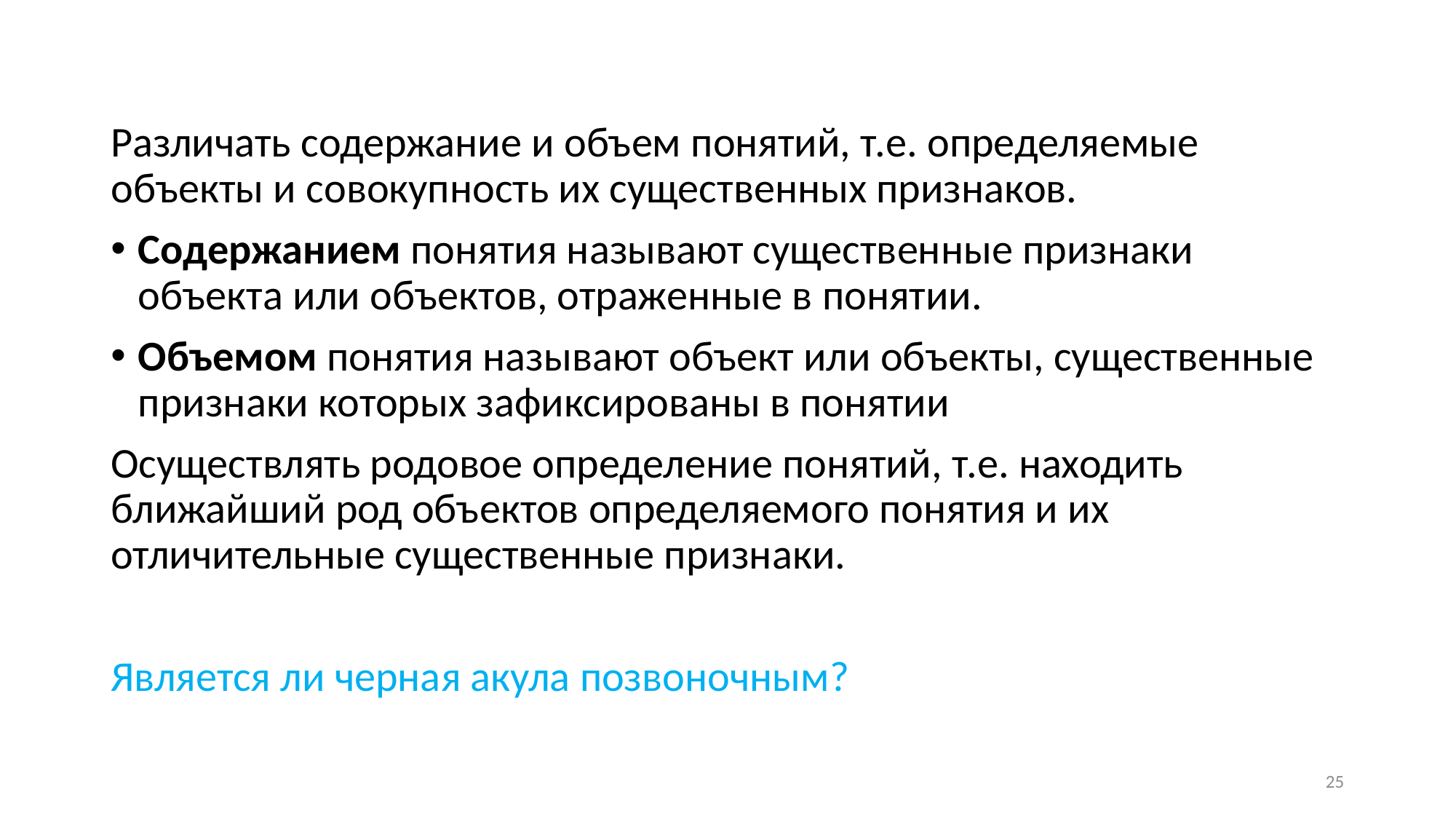

Различать содержание и объем понятий, т.е. определяемые объекты и совокупность их существенных признаков.
Содержанием понятия называют существенные признаки объекта или объектов, отраженные в понятии.
Объемом понятия называют объект или объекты, существенные признаки которых зафиксированы в понятии
Осуществлять родовое определение понятий, т.е. находить ближайший род объектов определяемого понятия и их отличительные существенные признаки.

Является ли черная акула позвоночным?
25